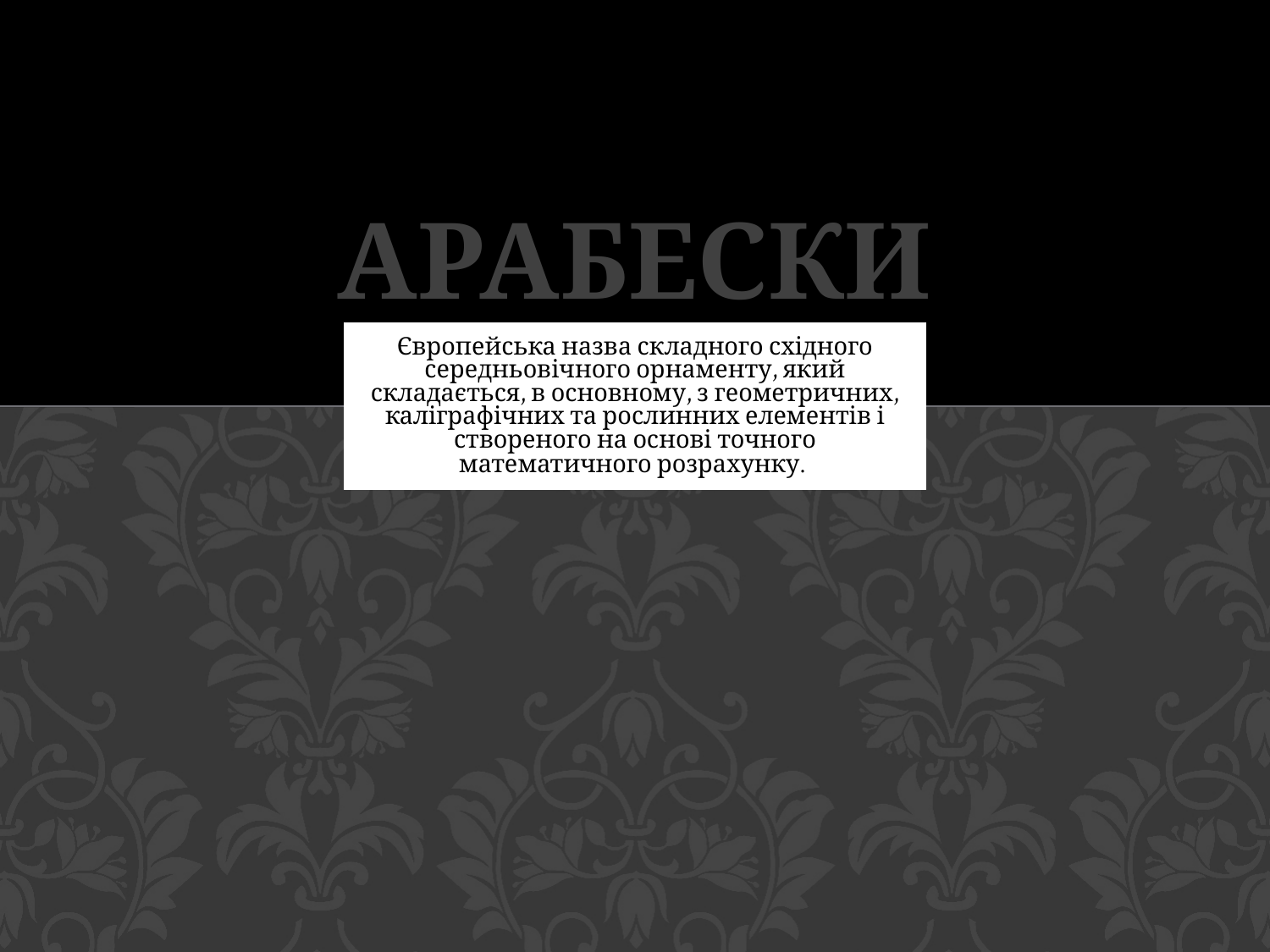

# Арабески
Європейська назва складного східного середньовічного орнаменту, який складається, в основному, з геометричних, каліграфічних та рослинних елементів і створеного на основі точного математичного розрахунку.